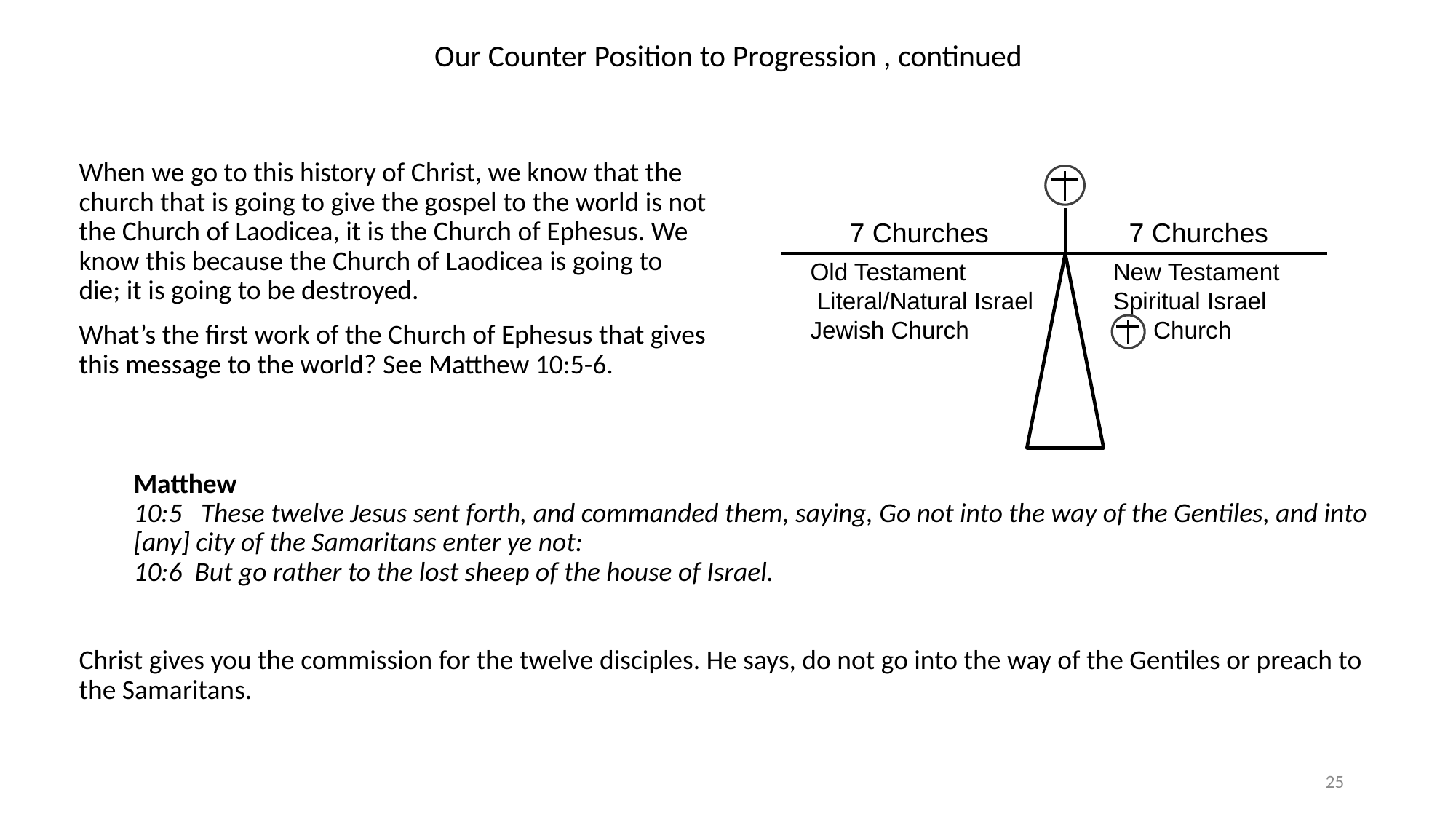

# Our Counter Position to Progression , continued
When we go to this history of Christ, we know that the church that is going to give the gospel to the world is not the Church of Laodicea, it is the Church of Ephesus. We know this because the Church of Laodicea is going to die; it is going to be destroyed.
What’s the first work of the Church of Ephesus that gives this message to the world? See Matthew 10:5-6.

7 Churches
7 Churches
Old Testament
 Literal/Natural Israel
Jewish Church
New Testament
Spiritual Israel
      Church

Matthew
10:5   These twelve Jesus sent forth, and commanded them, saying, Go not into the way of the Gentiles, and into [any] city of the Samaritans enter ye not:
10:6  But go rather to the lost sheep of the house of Israel.

Christ gives you the commission for the twelve disciples. He says, do not go into the way of the Gentiles or preach to the Samaritans.

25